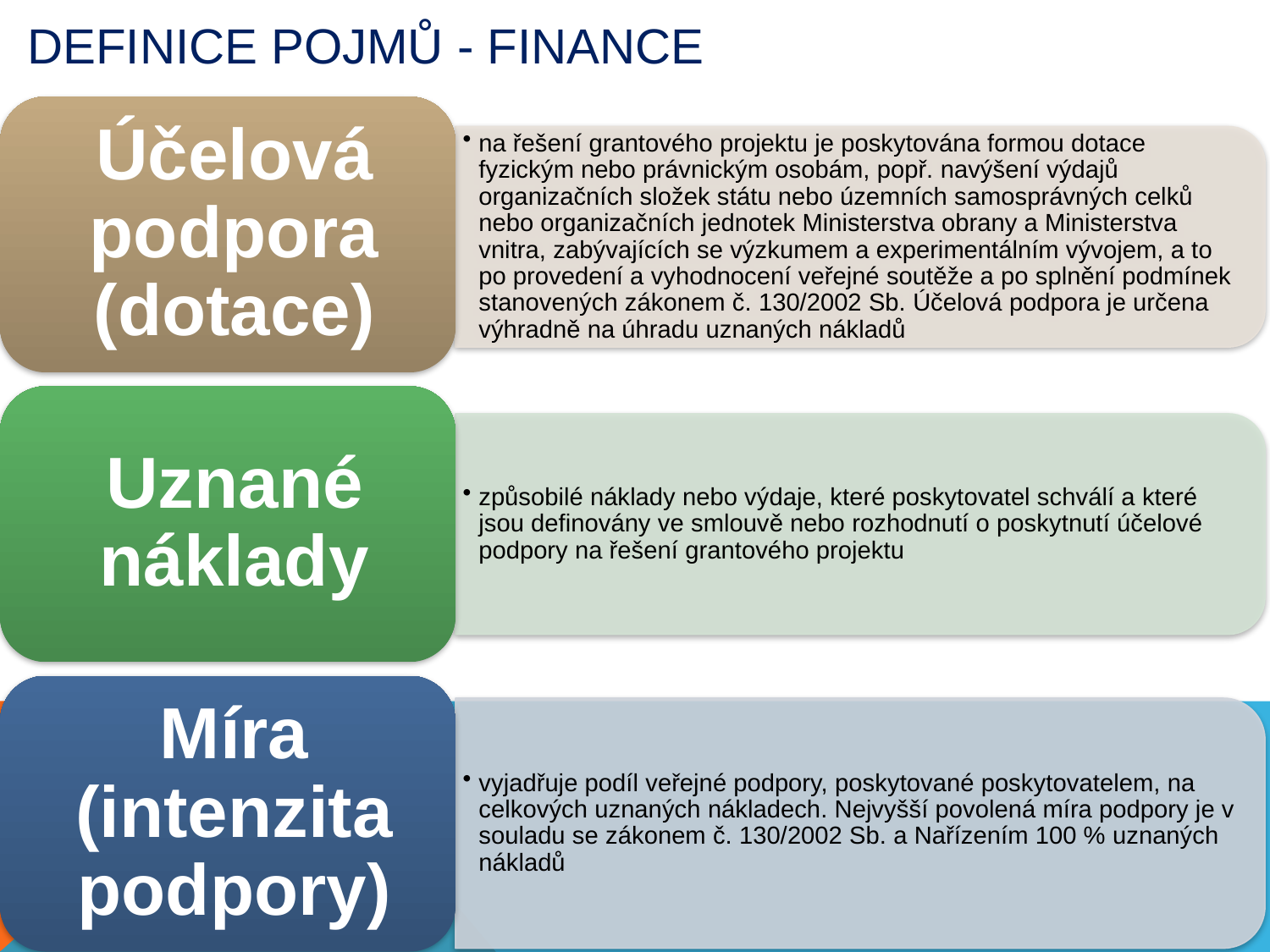

# Definice pojmů - finance
na řešení grantového projektu je poskytována formou dotace fyzickým nebo právnickým osobám, popř. navýšení výdajů organizačních složek státu nebo územních samosprávných celků nebo organizačních jednotek Ministerstva obrany a Ministerstva vnitra, zabývajících se výzkumem a experimentálním vývojem, a to po provedení a vyhodnocení veřejné soutěže a po splnění podmínek stanovených zákonem č. 130/2002 Sb. Účelová podpora je určena výhradně na úhradu uznaných nákladů
Účelová podpora (dotace)
způsobilé náklady nebo výdaje, které poskytovatel schválí a které jsou definovány ve smlouvě nebo rozhodnutí o poskytnutí účelové podpory na řešení grantového projektu
Uznané náklady
vyjadřuje podíl veřejné podpory, poskytované poskytovatelem, na celkových uznaných nákladech. Nejvyšší povolená míra podpory je v souladu se zákonem č. 130/2002 Sb. a Nařízením 100 % uznaných nákladů
Míra (intenzita podpory)